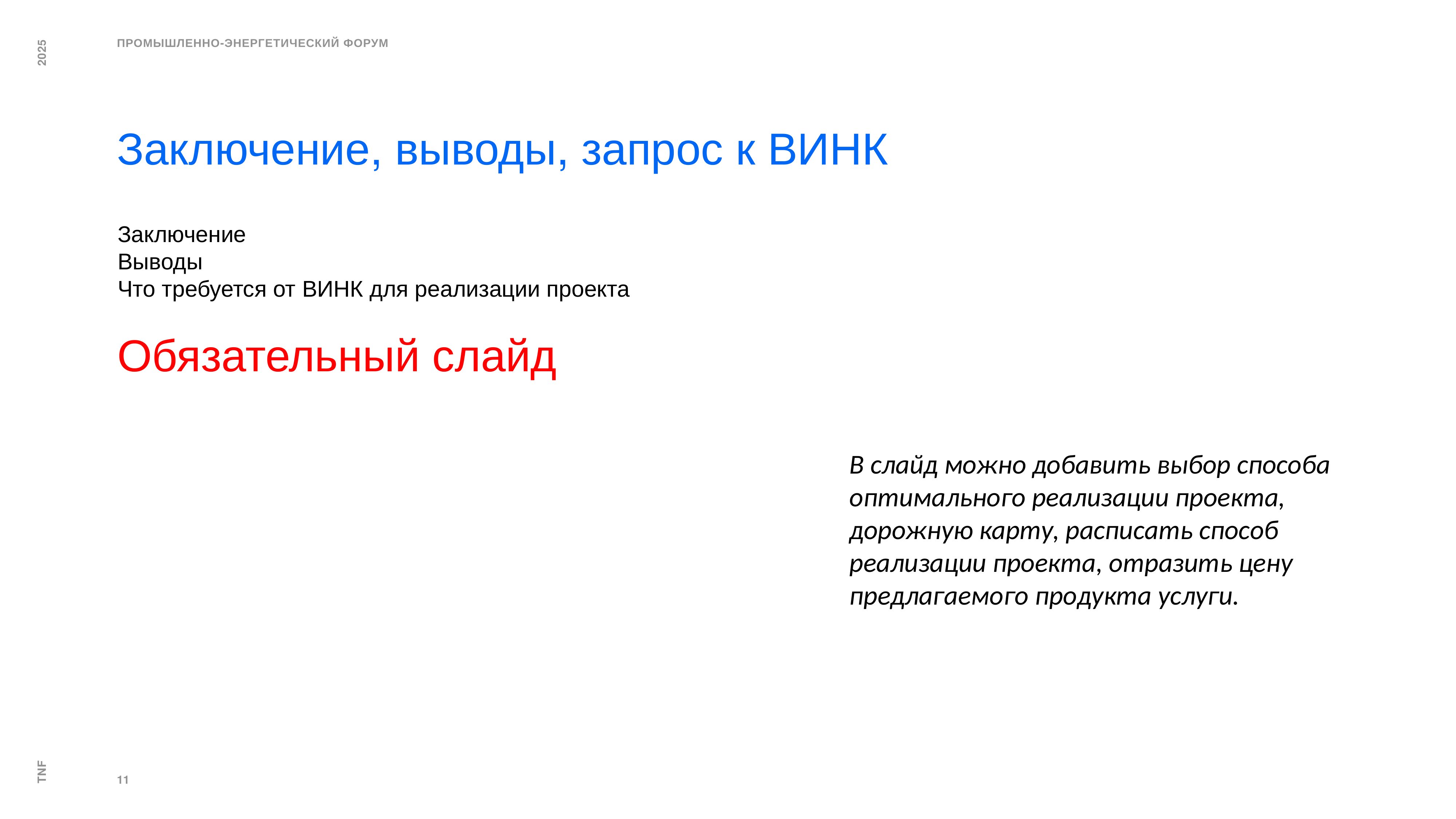

Заключение, выводы, запрос к ВИНК
Заключение
Выводы
Что требуется от ВИНК для реализации проекта
Обязательный слайд
В слайд можно добавить выбор способа оптимального реализации проекта, дорожную карту, расписать способ реализации проекта, отразить цену предлагаемого продукта услуги.
11